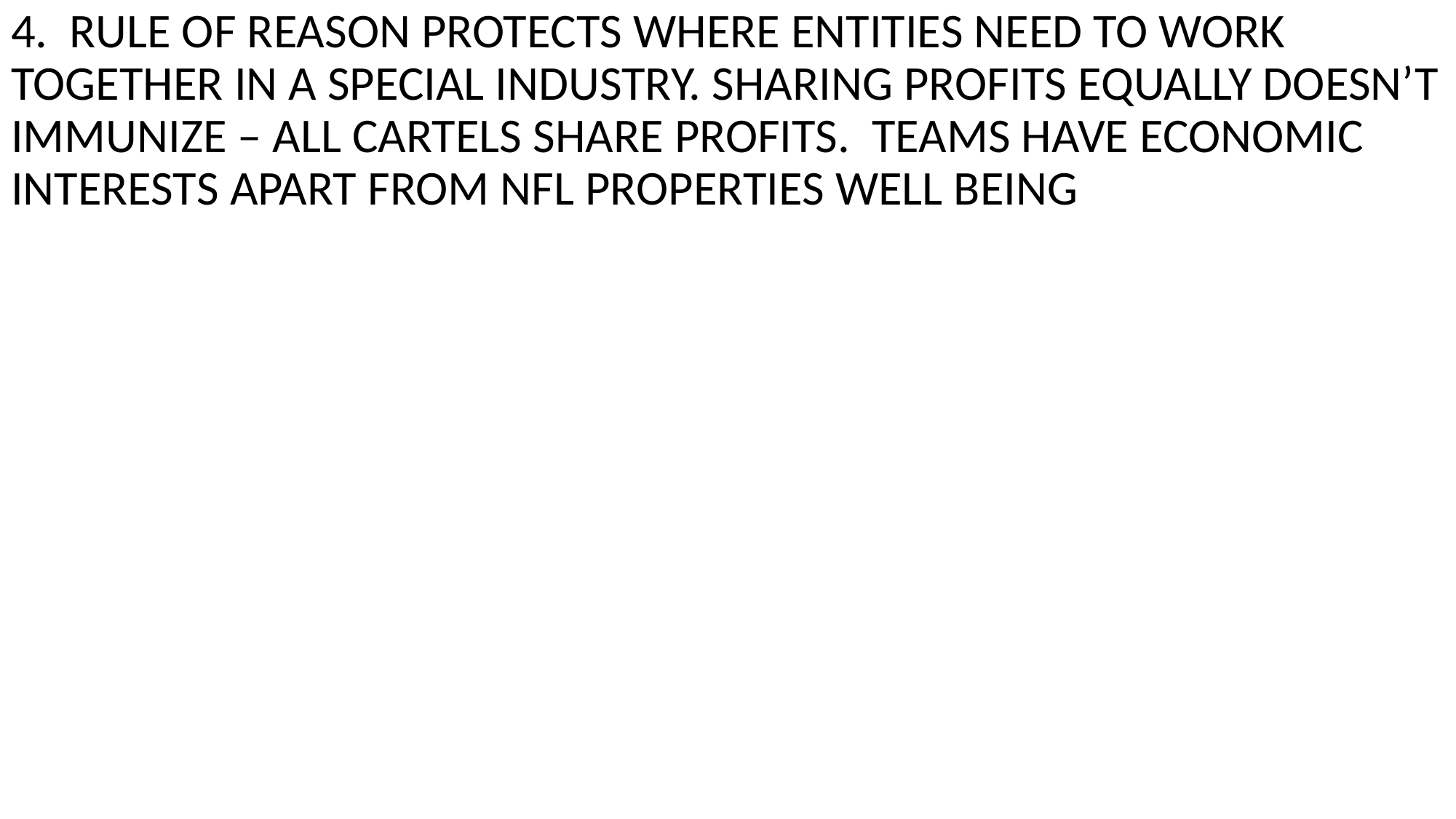

# 4.  RULE OF REASON PROTECTS WHERE ENTITIES NEED TO WORK TOGETHER IN A SPECIAL INDUSTRY. SHARING PROFITS EQUALLY DOESN’T IMMUNIZE – ALL CARTELS SHARE PROFITS.  TEAMS HAVE ECONOMIC INTERESTS APART FROM NFL PROPERTIES WELL BEING